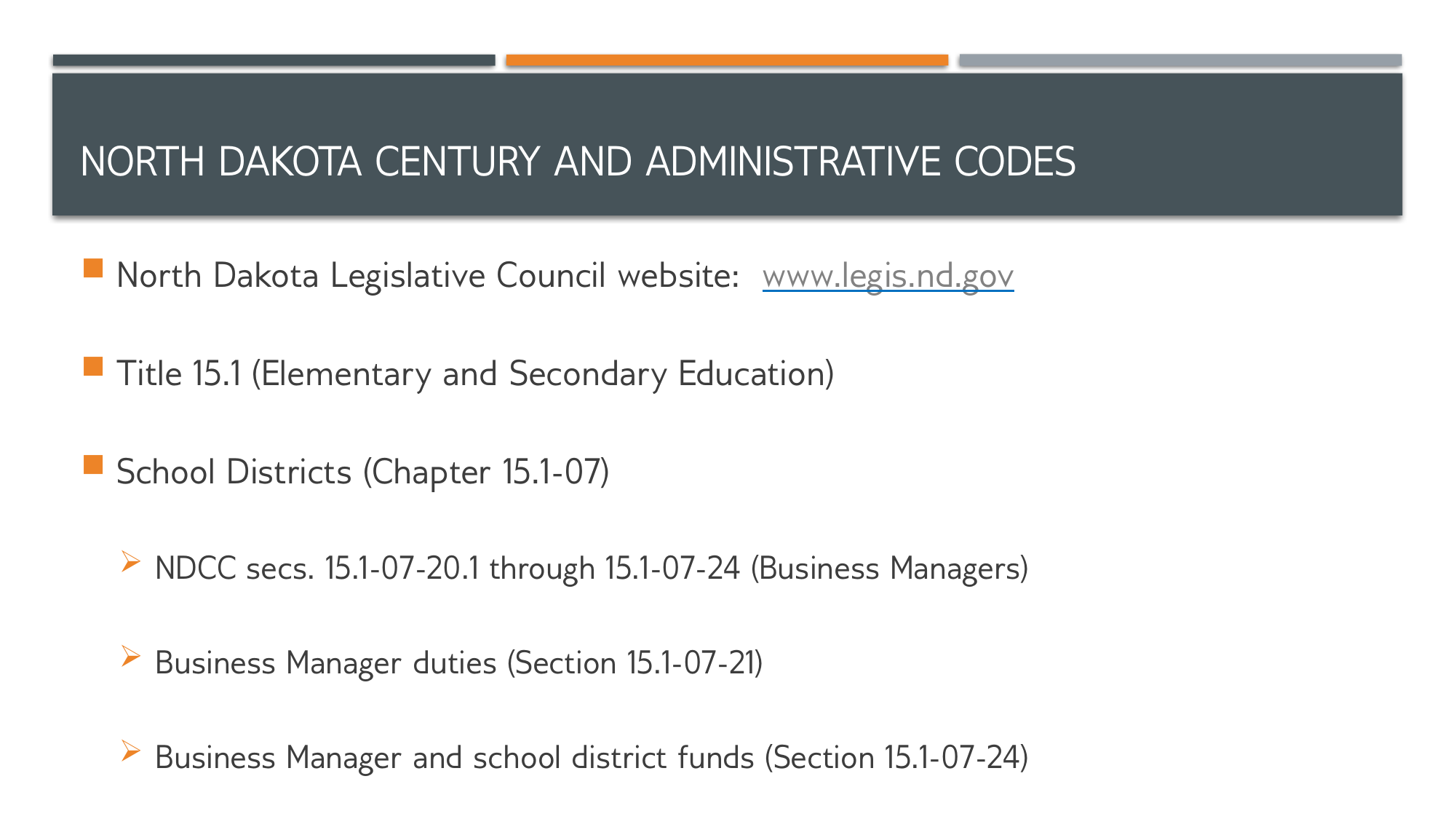

# North Dakota century and administrative codes
North Dakota Legislative Council website:  www.legis.nd.gov
Title 15.1 (Elementary and Secondary Education)
School Districts (Chapter 15.1-07)
NDCC secs. 15.1-07-20.1 through 15.1-07-24 (Business Managers)
Business Manager duties (Section 15.1-07-21)
Business Manager and school district funds (Section 15.1-07-24)